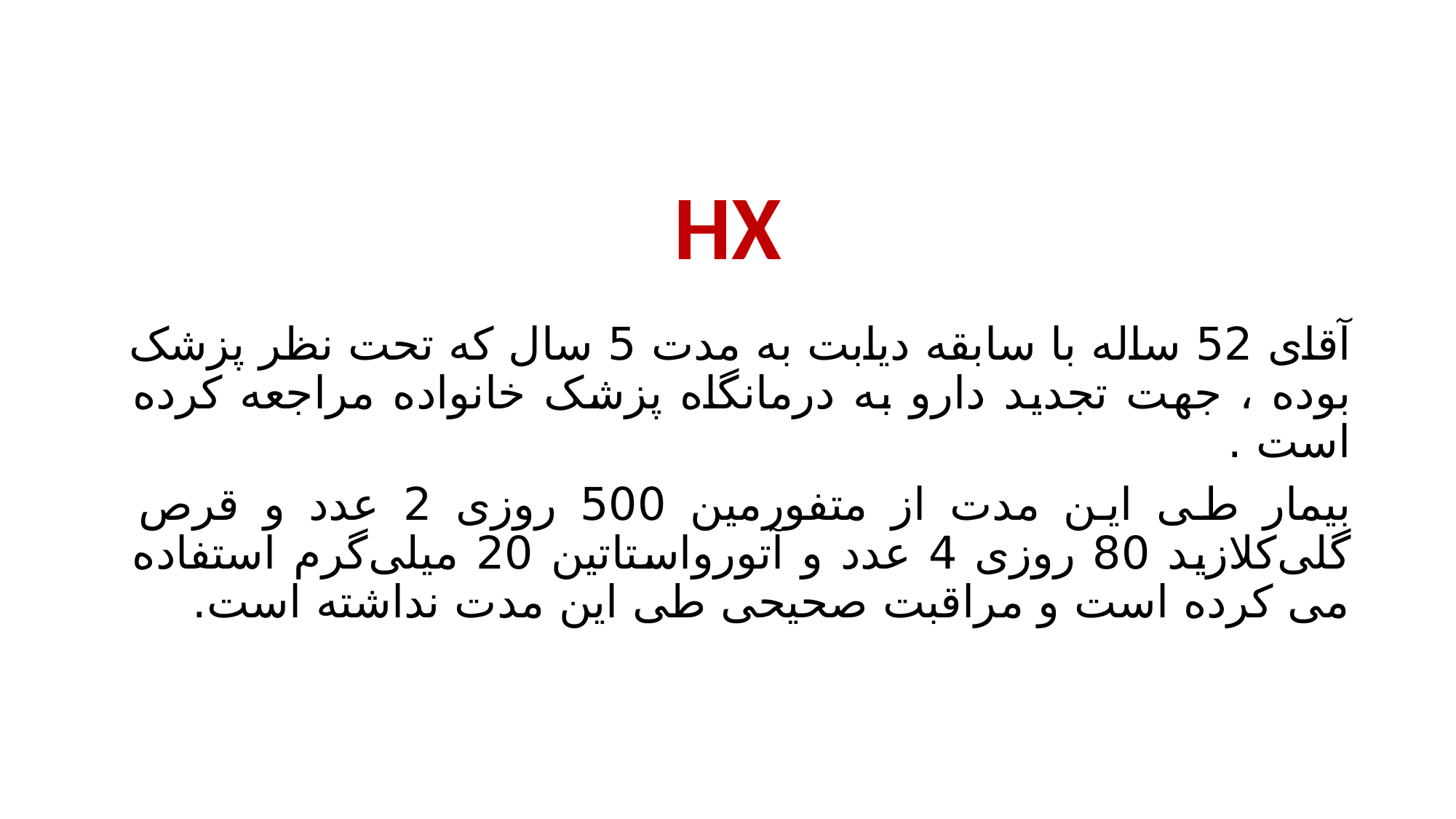

# HX
آقای 52 ساله با سابقه دیابت به مدت 5 سال که تحت نظر پزشک بوده ، جهت تجدید دارو به درمانگاه پزشک خانواده مراجعه کرده است .
بیمار طی این مدت از متفورمین 500 روزی 2 عدد و قرص گلی‌کلازید 80 روزی 4 عدد و آتورواستاتین 20 میلی‌گرم استفاده می کرده است و مراقبت صحیحی طی این مدت نداشته است.